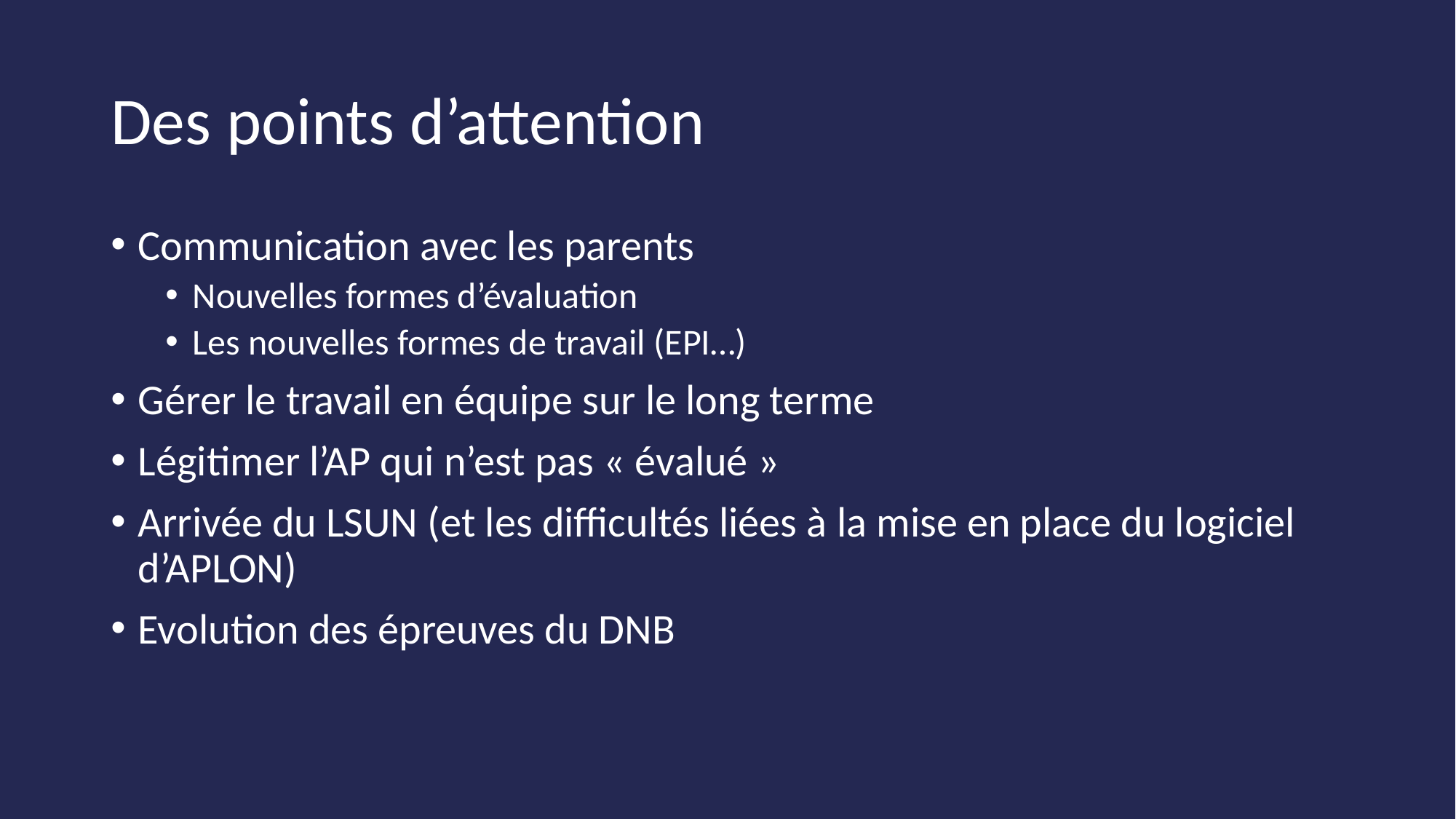

# Des points d’attention
Communication avec les parents
Nouvelles formes d’évaluation
Les nouvelles formes de travail (EPI…)
Gérer le travail en équipe sur le long terme
Légitimer l’AP qui n’est pas « évalué »
Arrivée du LSUN (et les difficultés liées à la mise en place du logiciel d’APLON)
Evolution des épreuves du DNB